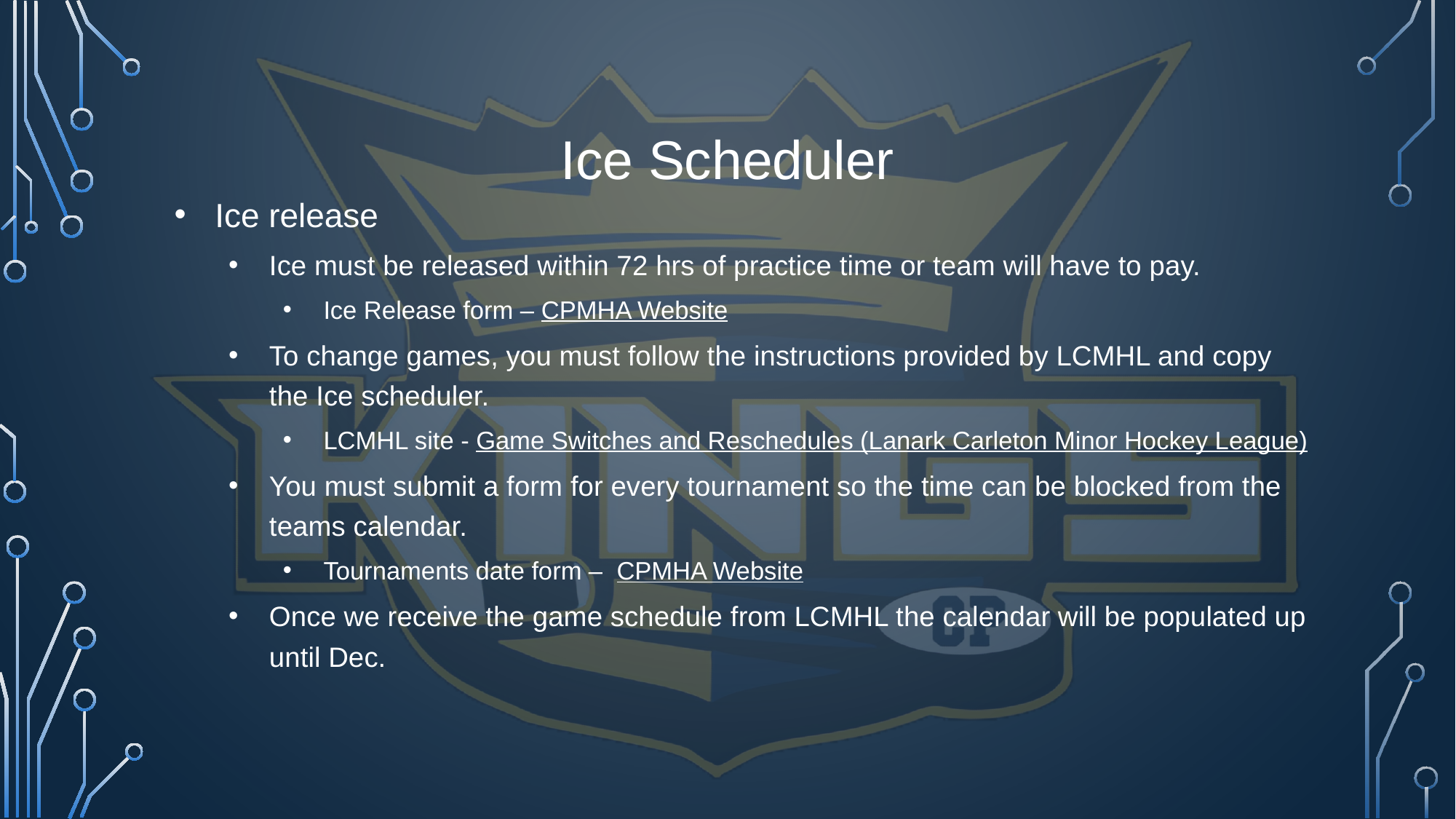

# Ice Scheduler
Ice release
Ice must be released within 72 hrs of practice time or team will have to pay.
Ice Release form – CPMHA Website
To change games, you must follow the instructions provided by LCMHL and copy the Ice scheduler.
LCMHL site - Game Switches and Reschedules (Lanark Carleton Minor Hockey League)
You must submit a form for every tournament so the time can be blocked from the teams calendar.
Tournaments date form –  CPMHA Website
Once we receive the game schedule from LCMHL the calendar will be populated up until Dec.